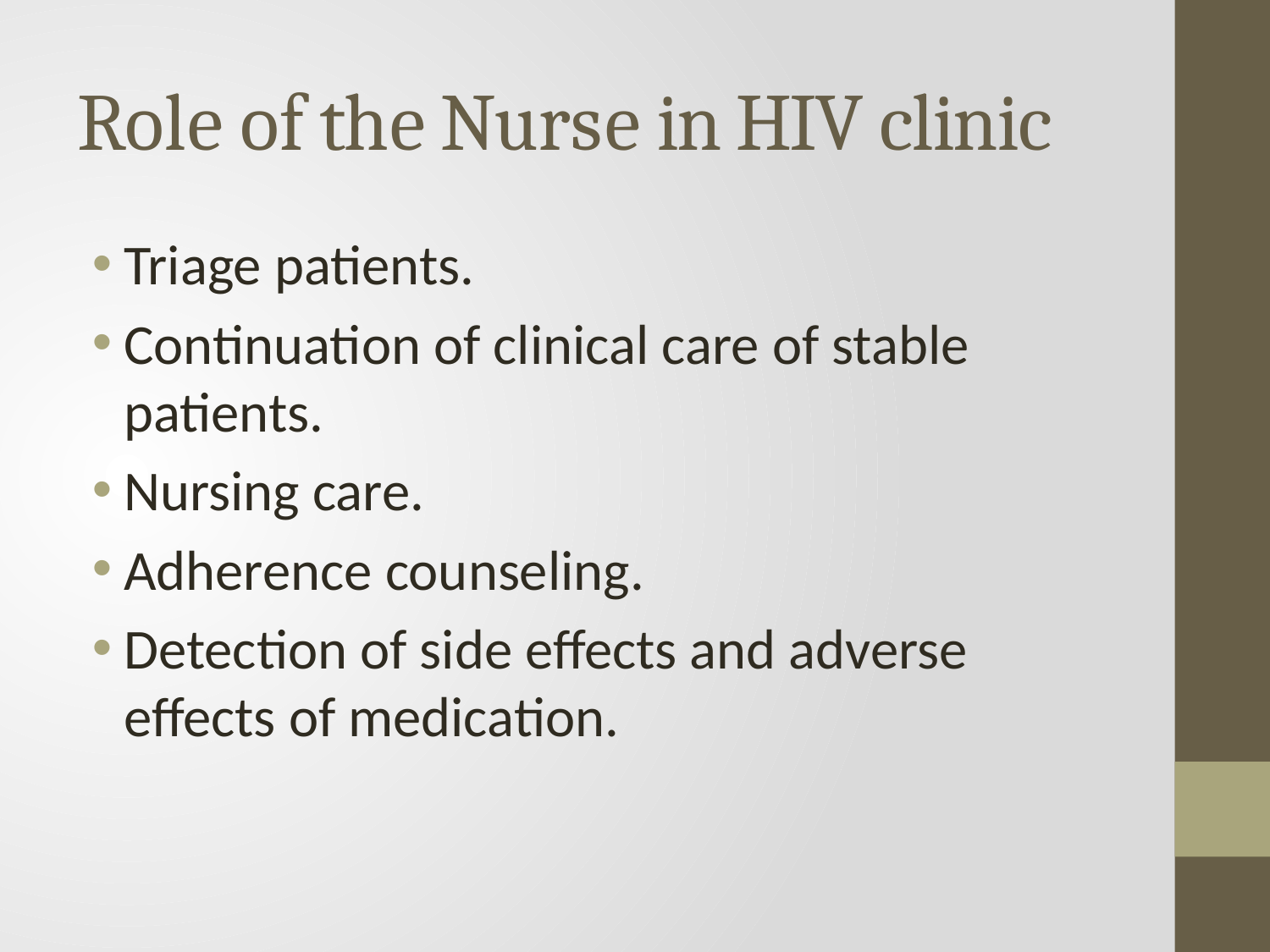

# Role of the Nurse in HIV clinic
Triage patients.
Continuation of clinical care of stable patients.
Nursing care.
Adherence counseling.
Detection of side effects and adverse effects of medication.